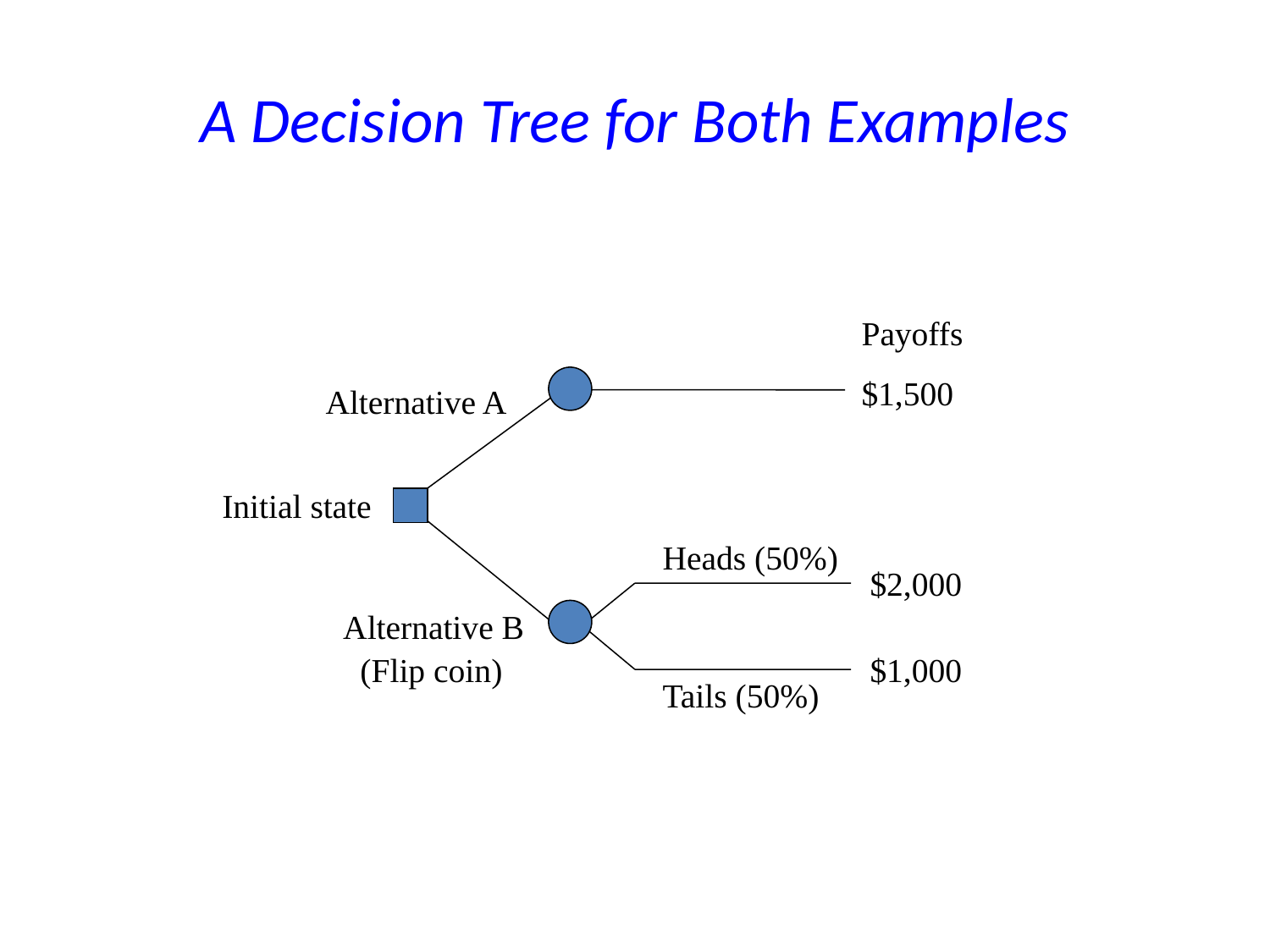

# A Decision Tree for Both Examples

Payoffs

$1,500
Alternative A

Initial state

Heads (50%)
$2,000

Alternative B

(Flip coin)
$1,000

Tails (50%)